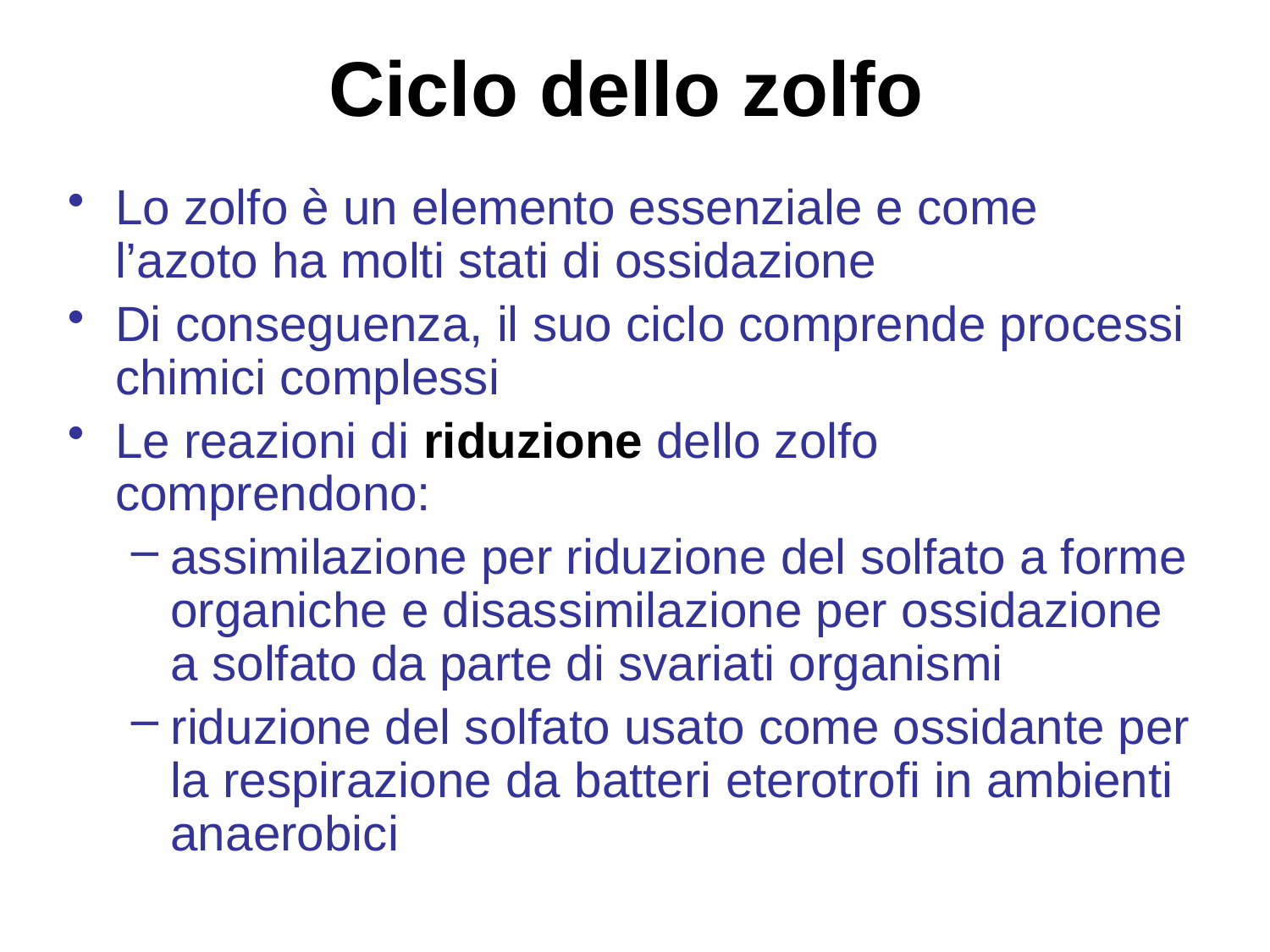

Ciclo dello zolfo
Lo zolfo è un elemento essenziale e come l’azoto ha molti stati di ossidazione
Di conseguenza, il suo ciclo comprende processi chimici complessi
Le reazioni di riduzione dello zolfo comprendono:
assimilazione per riduzione del solfato a forme organiche e disassimilazione per ossidazione a solfato da parte di svariati organismi
riduzione del solfato usato come ossidante per la respirazione da batteri eterotrofi in ambienti anaerobici